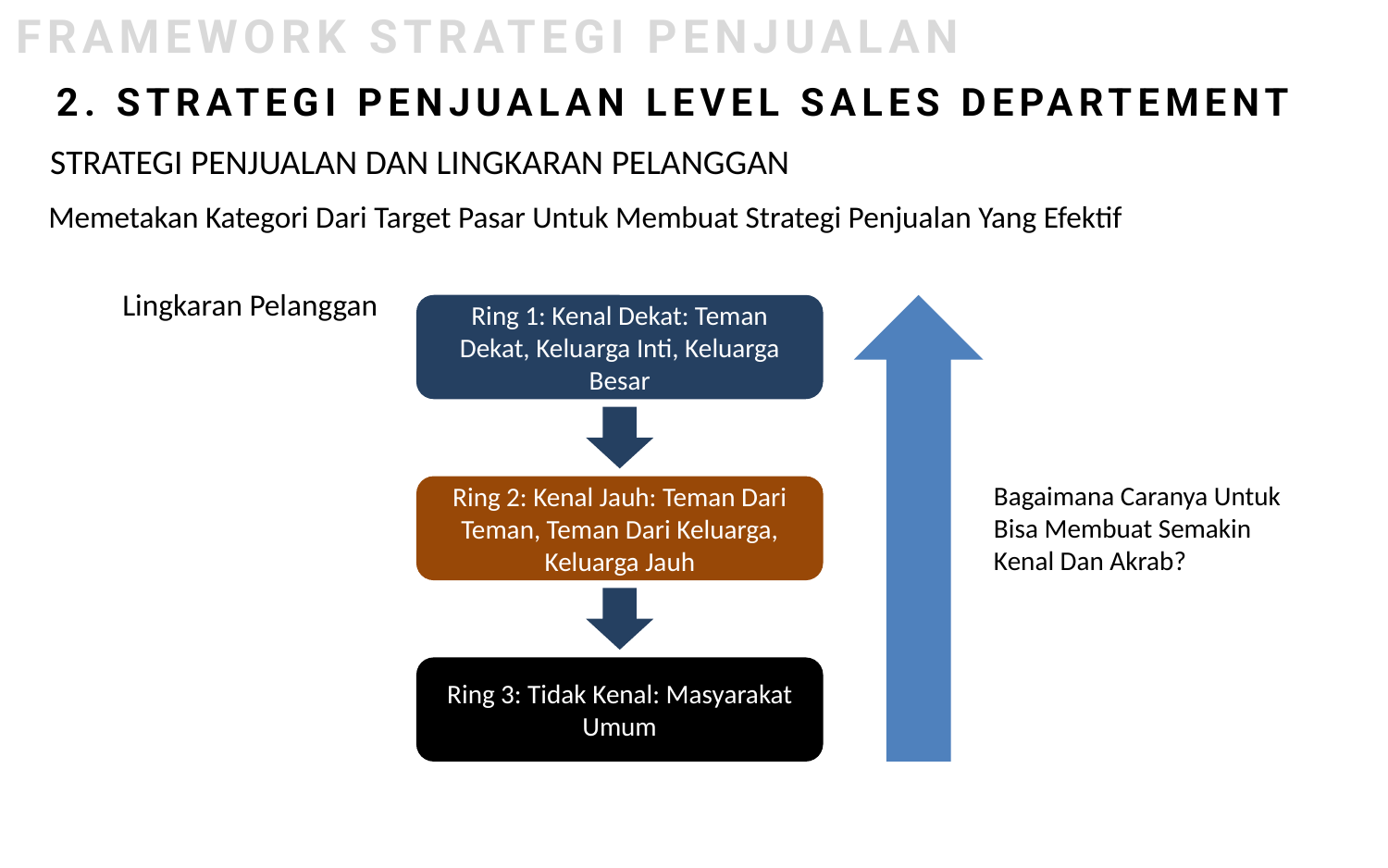

FRAMEWORK STRATEGI PENJUALAN
2. STRATEGI PENJUALAN LEVEL SALES DEPARTEMENT
STRATEGI PENJUALAN DAN LINGKARAN PELANGGAN
Memetakan Kategori Dari Target Pasar Untuk Membuat Strategi Penjualan Yang Efektif
Lingkaran Pelanggan
Ring 1: Kenal Dekat: Teman Dekat, Keluarga Inti, Keluarga Besar

Bagaimana Caranya Untuk Bisa Membuat Semakin Kenal Dan Akrab?
Ring 2: Kenal Jauh: Teman Dari Teman, Teman Dari Keluarga, Keluarga Jauh

Ring 3: Tidak Kenal: Masyarakat Umum